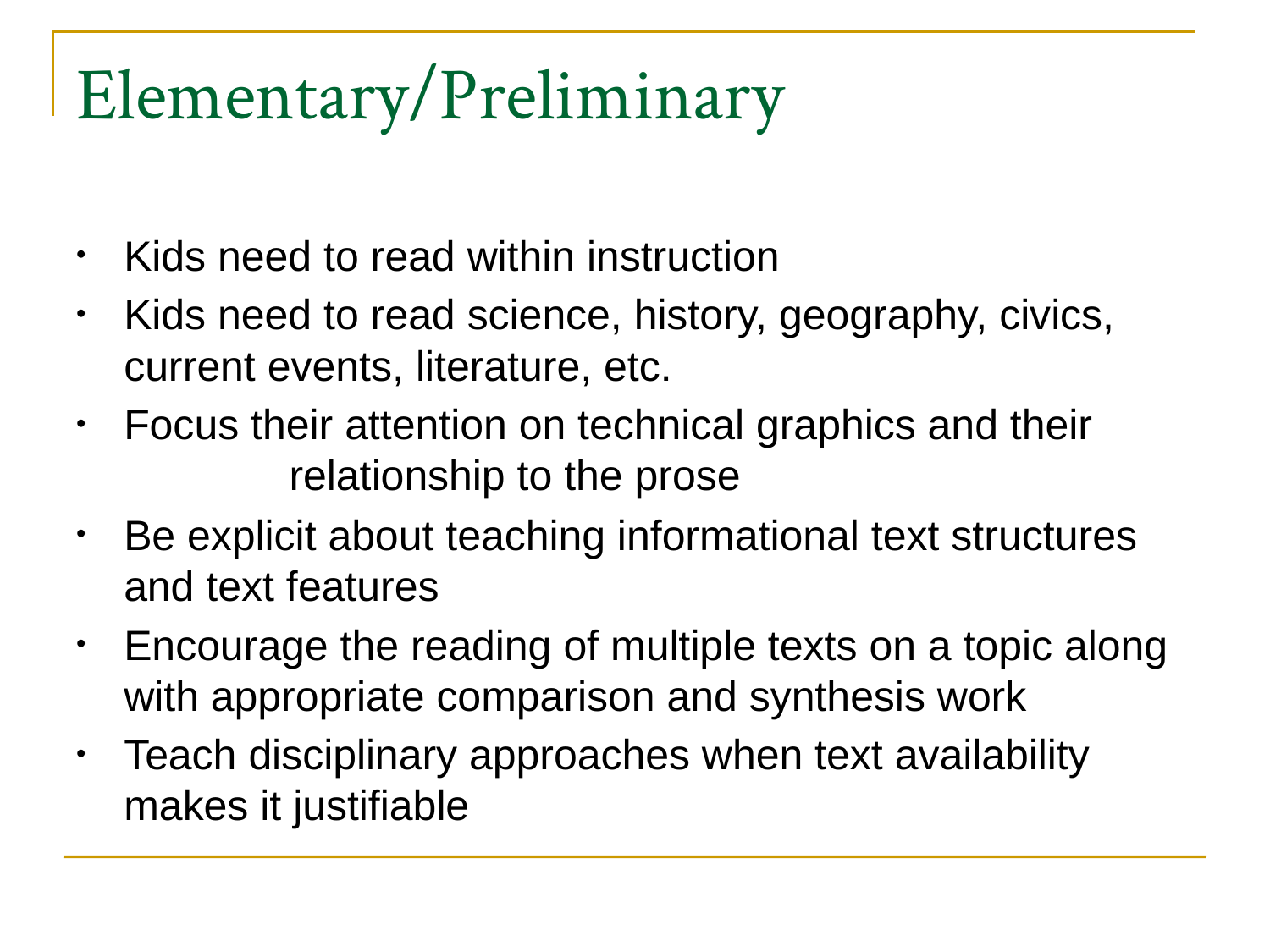

# Elementary/Preliminary
Kids need to read within instruction
Kids need to read science, history, geography, civics, current events, literature, etc.
Focus their attention on technical graphics and their                       relationship to the prose
Be explicit about teaching informational text structures and text features
Encourage the reading of multiple texts on a topic along with appropriate comparison and synthesis work
Teach disciplinary approaches when text availability makes it justifiable